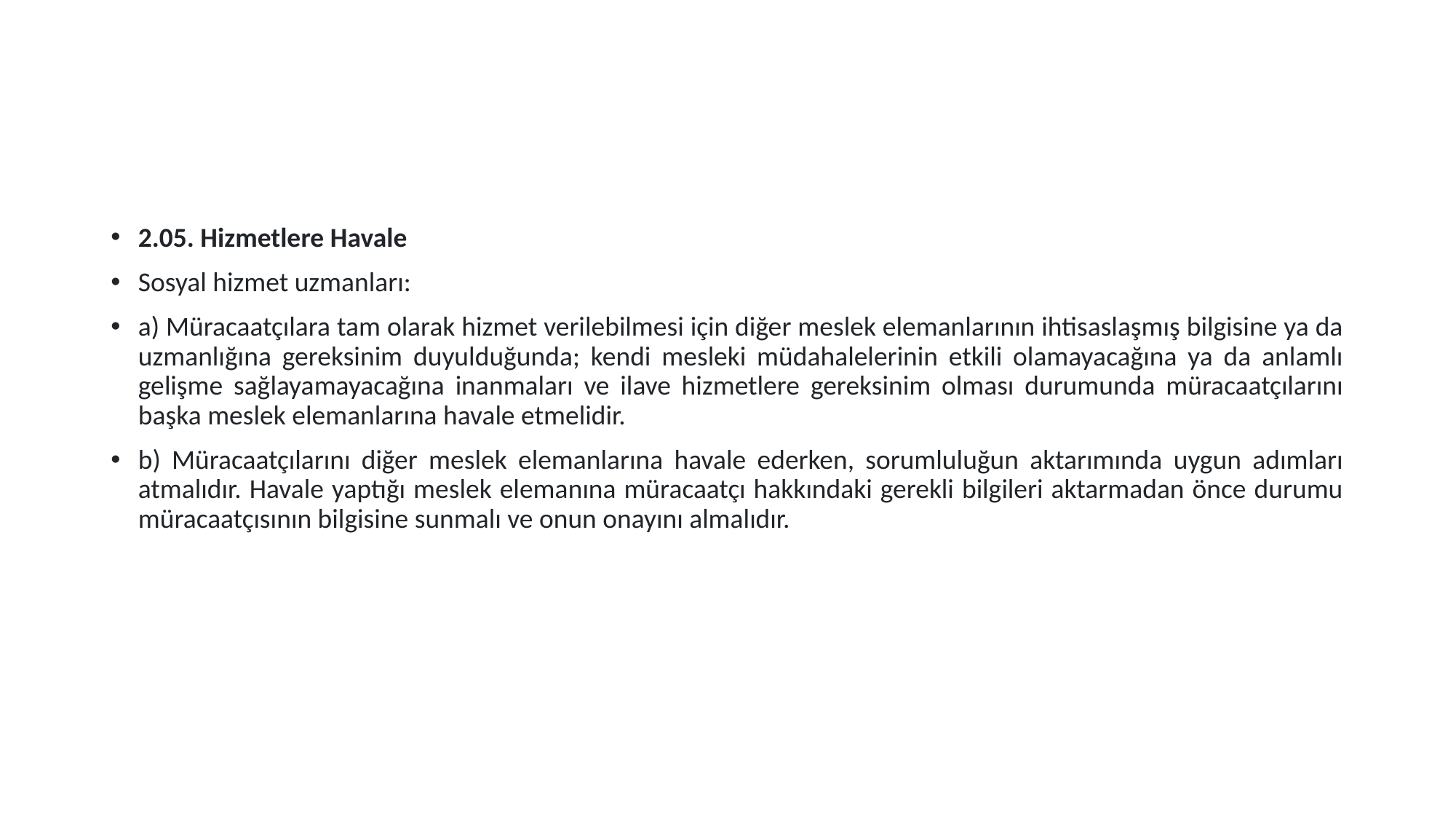

#
2.05. Hizmetlere Havale
Sosyal hizmet uzmanları:
a) Müracaatçılara tam olarak hizmet verilebilmesi için diğer meslek elemanlarının ihtisaslaşmış bilgisine ya da uzmanlığına gereksinim duyulduğunda; kendi mesleki müdahalelerinin etkili olamayacağına ya da anlamlı gelişme sağlayamayacağına inanmaları ve ilave hizmetlere gereksinim olması durumunda müracaatçılarını başka meslek elemanlarına havale etmelidir.
b) Müracaatçılarını diğer meslek elemanlarına havale ederken, sorumluluğun aktarımında uygun adımları atmalıdır. Havale yaptığı meslek elemanına müracaatçı hakkındaki gerekli bilgileri aktarmadan önce durumu müracaatçısının bilgisine sunmalı ve onun onayını almalıdır.